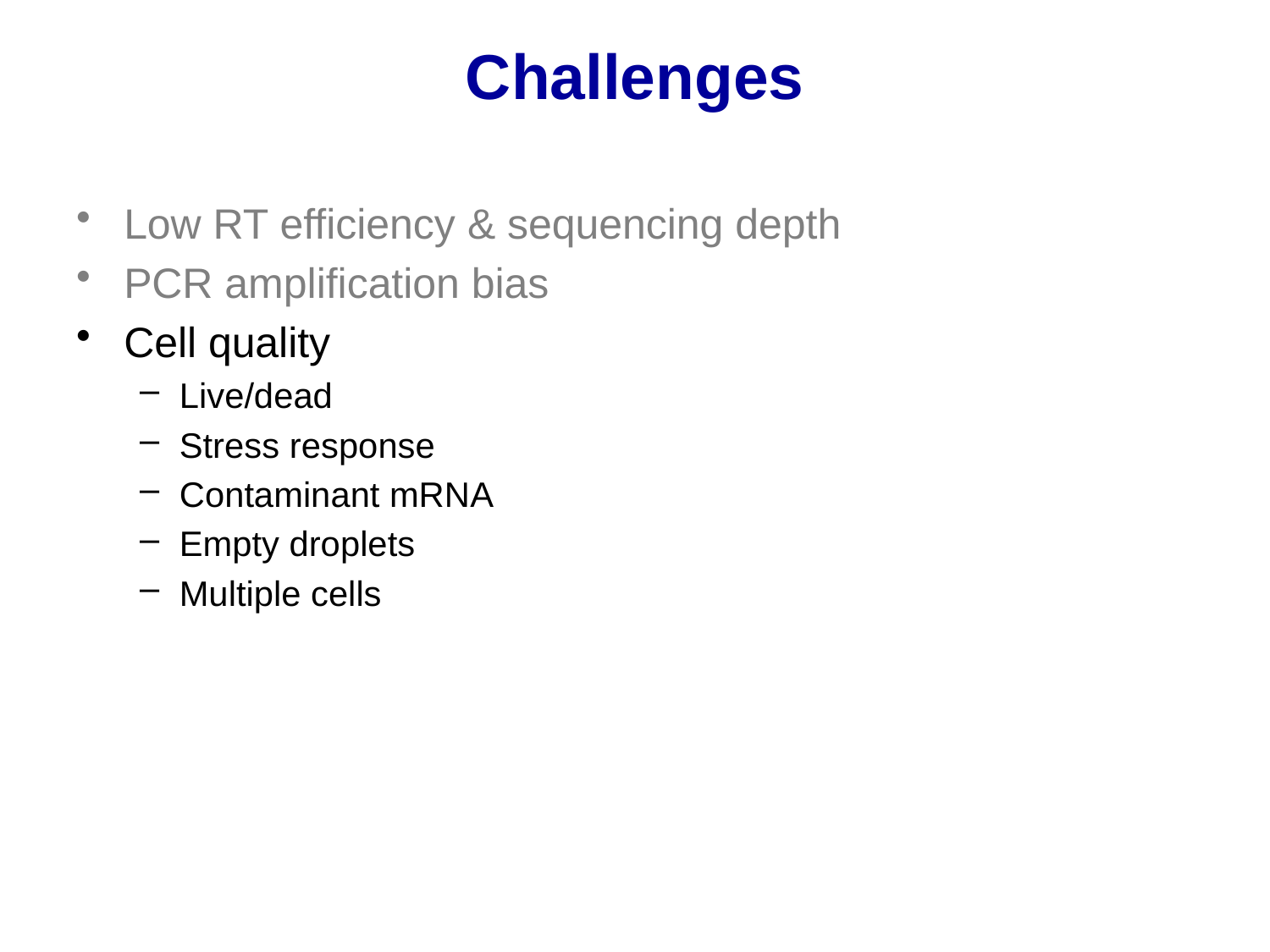

# Challenges
Low RT efficiency & sequencing depth
PCR amplification bias
Cell quality
Live/dead
Stress response
Contaminant mRNA
Empty droplets
Multiple cells